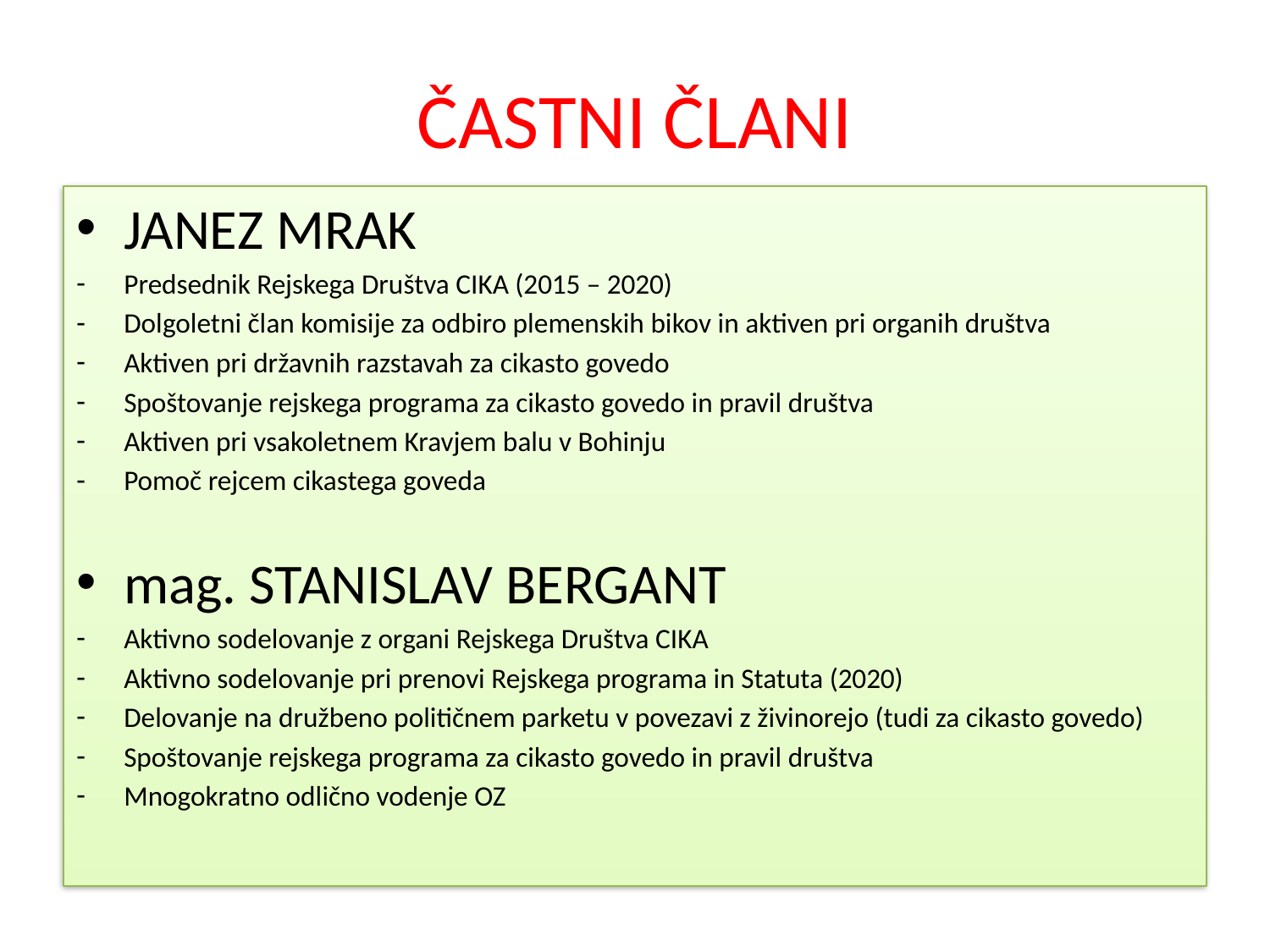

# ČASTNI ČLANI
JANEZ MRAK
Predsednik Rejskega Društva CIKA (2015 – 2020)
Dolgoletni član komisije za odbiro plemenskih bikov in aktiven pri organih društva
Aktiven pri državnih razstavah za cikasto govedo
Spoštovanje rejskega programa za cikasto govedo in pravil društva
Aktiven pri vsakoletnem Kravjem balu v Bohinju
Pomoč rejcem cikastega goveda

mag. STANISLAV BERGANT
Aktivno sodelovanje z organi Rejskega Društva CIKA
Aktivno sodelovanje pri prenovi Rejskega programa in Statuta (2020)
Delovanje na družbeno političnem parketu v povezavi z živinorejo (tudi za cikasto govedo)
Spoštovanje rejskega programa za cikasto govedo in pravil društva
Mnogokratno odlično vodenje OZ